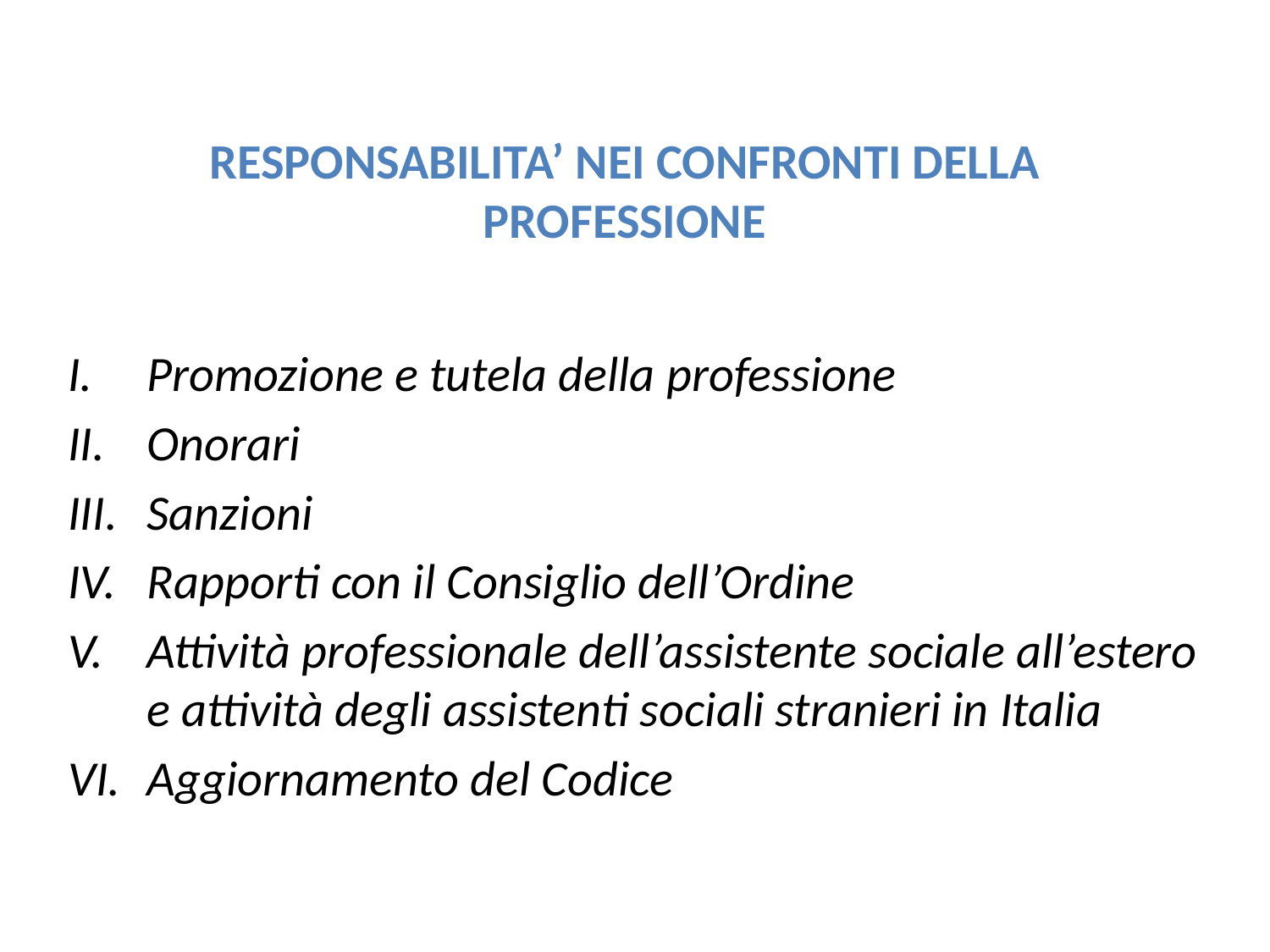

# RESPONSABILITA’ NEI CONFRONTI DELLA PROFESSIONE
Promozione e tutela della professione
Onorari
Sanzioni
Rapporti con il Consiglio dell’Ordine
Attività professionale dell’assistente sociale all’estero e attività degli assistenti sociali stranieri in Italia
Aggiornamento del Codice